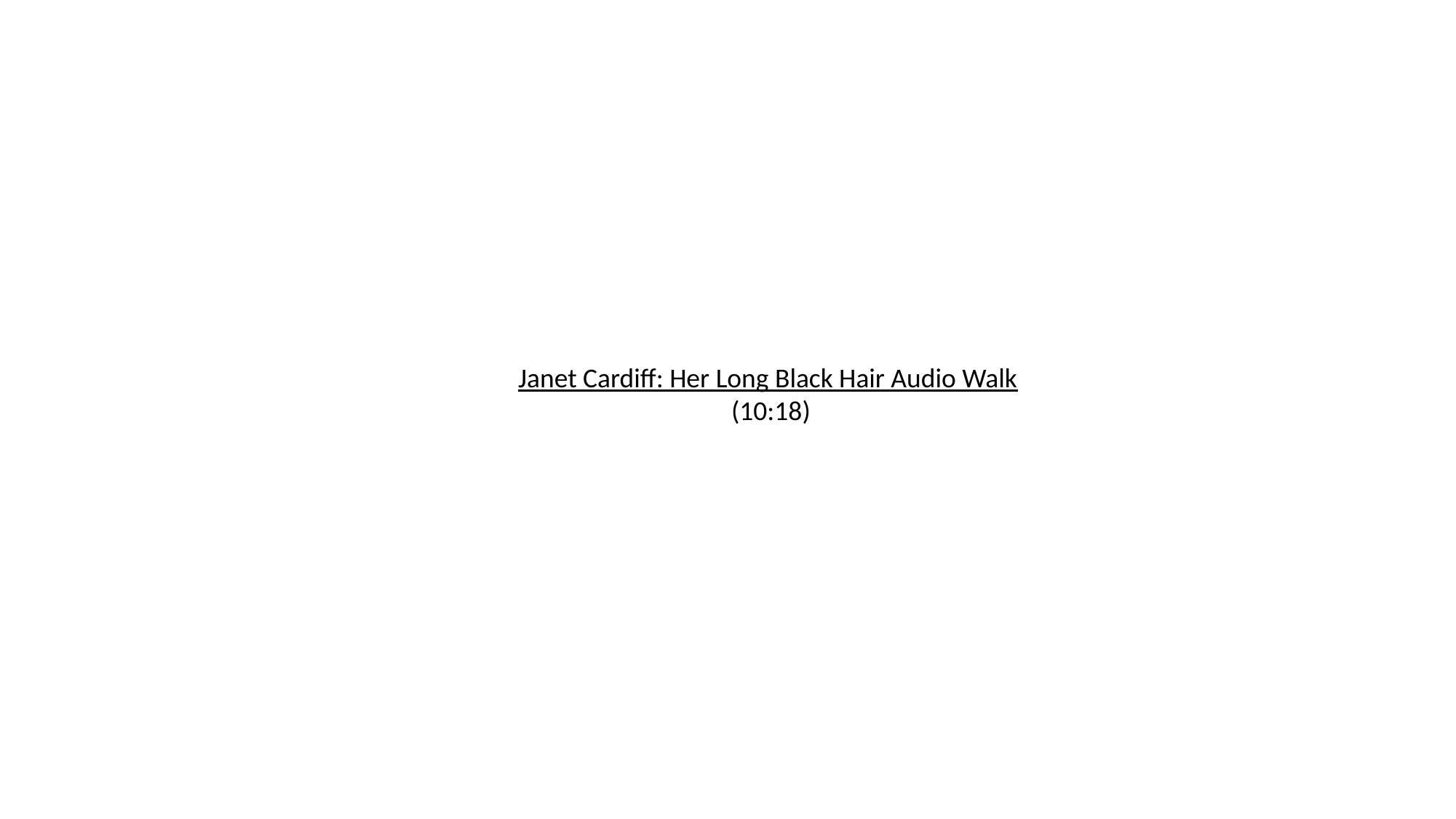

Janet Cardiff: Her Long Black Hair Audio Walk
(10:18)